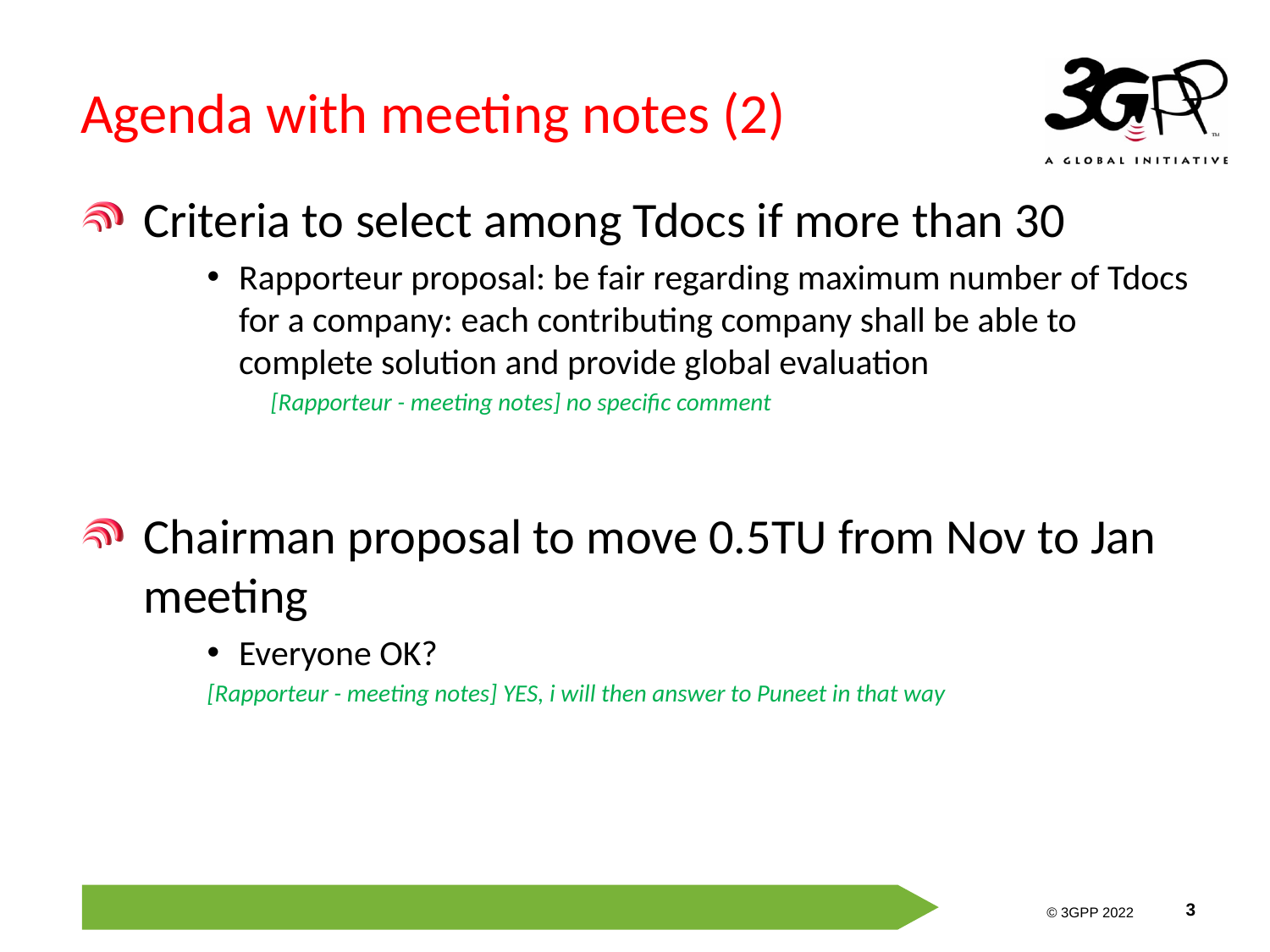

# Agenda with meeting notes (2)
Criteria to select among Tdocs if more than 30
Rapporteur proposal: be fair regarding maximum number of Tdocs for a company: each contributing company shall be able to complete solution and provide global evaluation
 	[Rapporteur - meeting notes] no specific comment

Chairman proposal to move 0.5TU from Nov to Jan meeting
Everyone OK?
[Rapporteur - meeting notes] YES, i will then answer to Puneet in that way